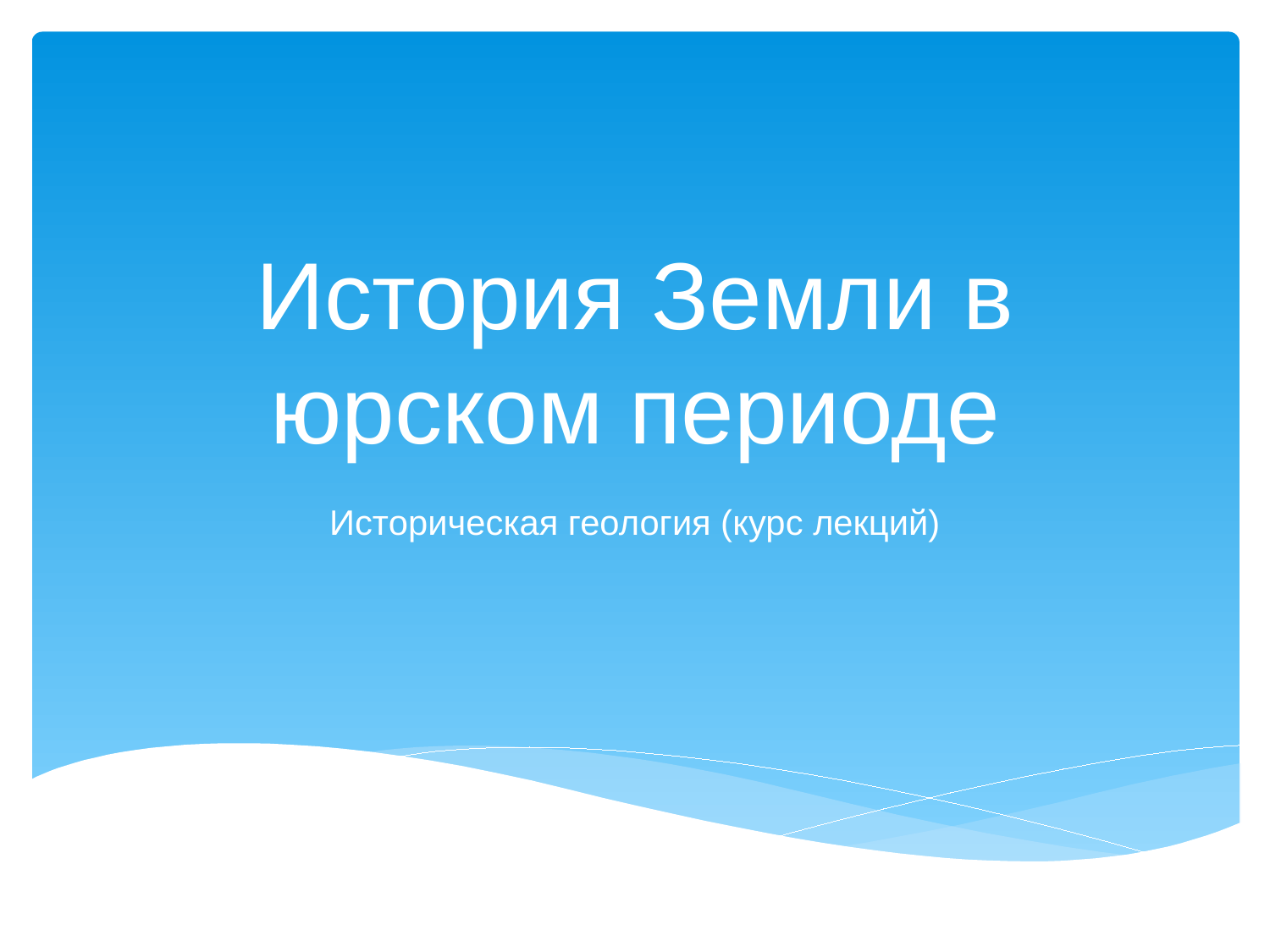

# История Земли в юрском периоде
Историческая геология (курс лекций)